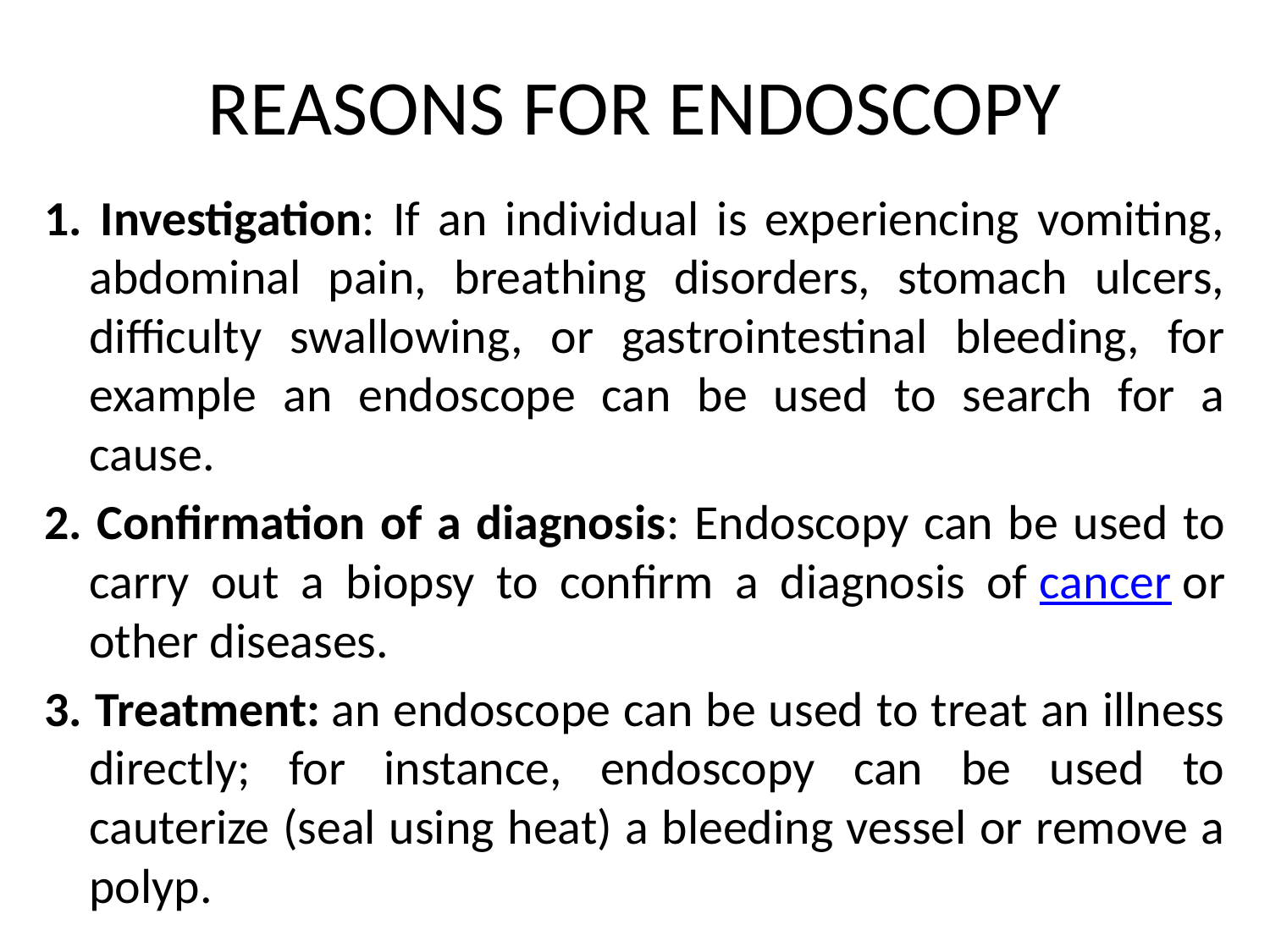

# REASONS FOR ENDOSCOPY
1. Investigation: If an individual is experiencing vomiting, abdominal pain, breathing disorders, stomach ulcers, difficulty swallowing, or gastrointestinal bleeding, for example an endoscope can be used to search for a cause.
2. Confirmation of a diagnosis: Endoscopy can be used to carry out a biopsy to confirm a diagnosis of cancer or other diseases.
3. Treatment: an endoscope can be used to treat an illness directly; for instance, endoscopy can be used to cauterize (seal using heat) a bleeding vessel or remove a polyp.